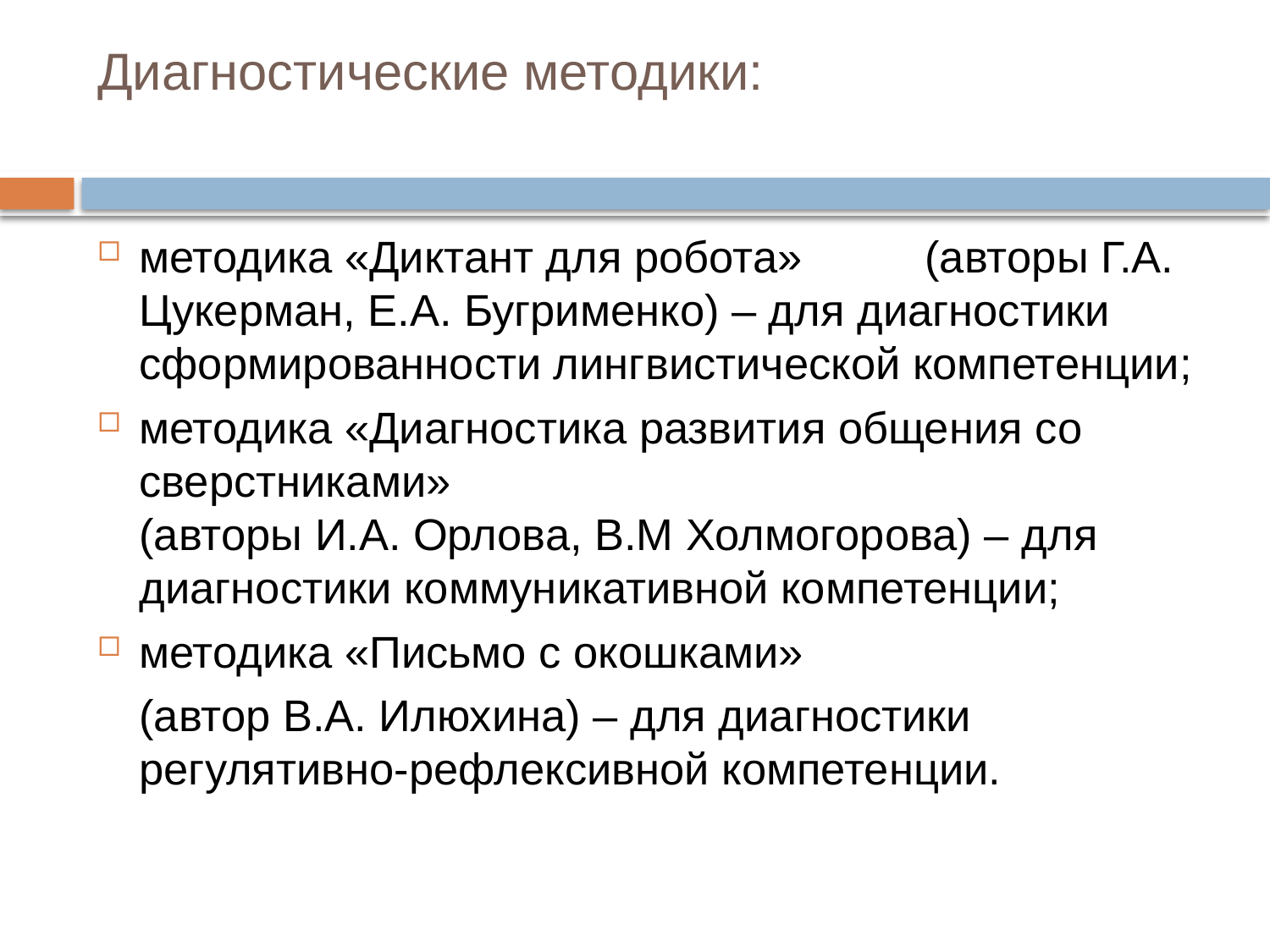

# Диагностические методики:
методика «Диктант для робота»			 (авторы Г.А. Цукерман, Е.А. Бугрименко) – для диагностики сформированности лингвистической компетенции;
методика «Диагностика развития общения со сверстниками»
(авторы И.А. Орлова, В.М Холмогорова) – для диагностики коммуникативной компетенции;
методика «Письмо с окошками»
	(автор В.А. Илюхина) – для диагностики регулятивно-рефлексивной компетенции.